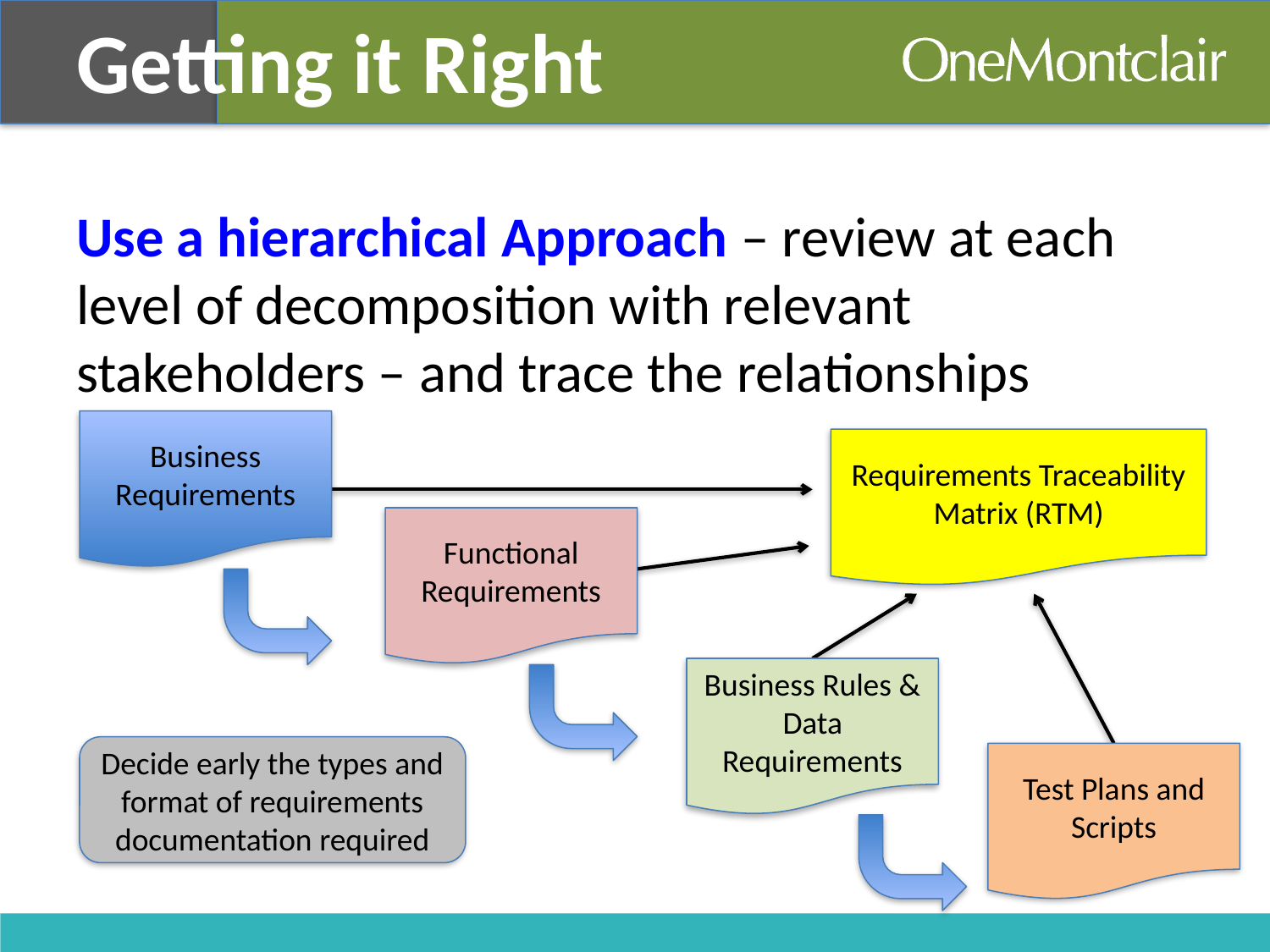

Getting it Right
Use a hierarchical Approach – review at each level of decomposition with relevant stakeholders – and trace the relationships
Business Requirements
Requirements Traceability Matrix (RTM)
Functional
Requirements

Business Rules &
Data Requirements

Decide early the types and format of requirements documentation required
Test Plans and Scripts